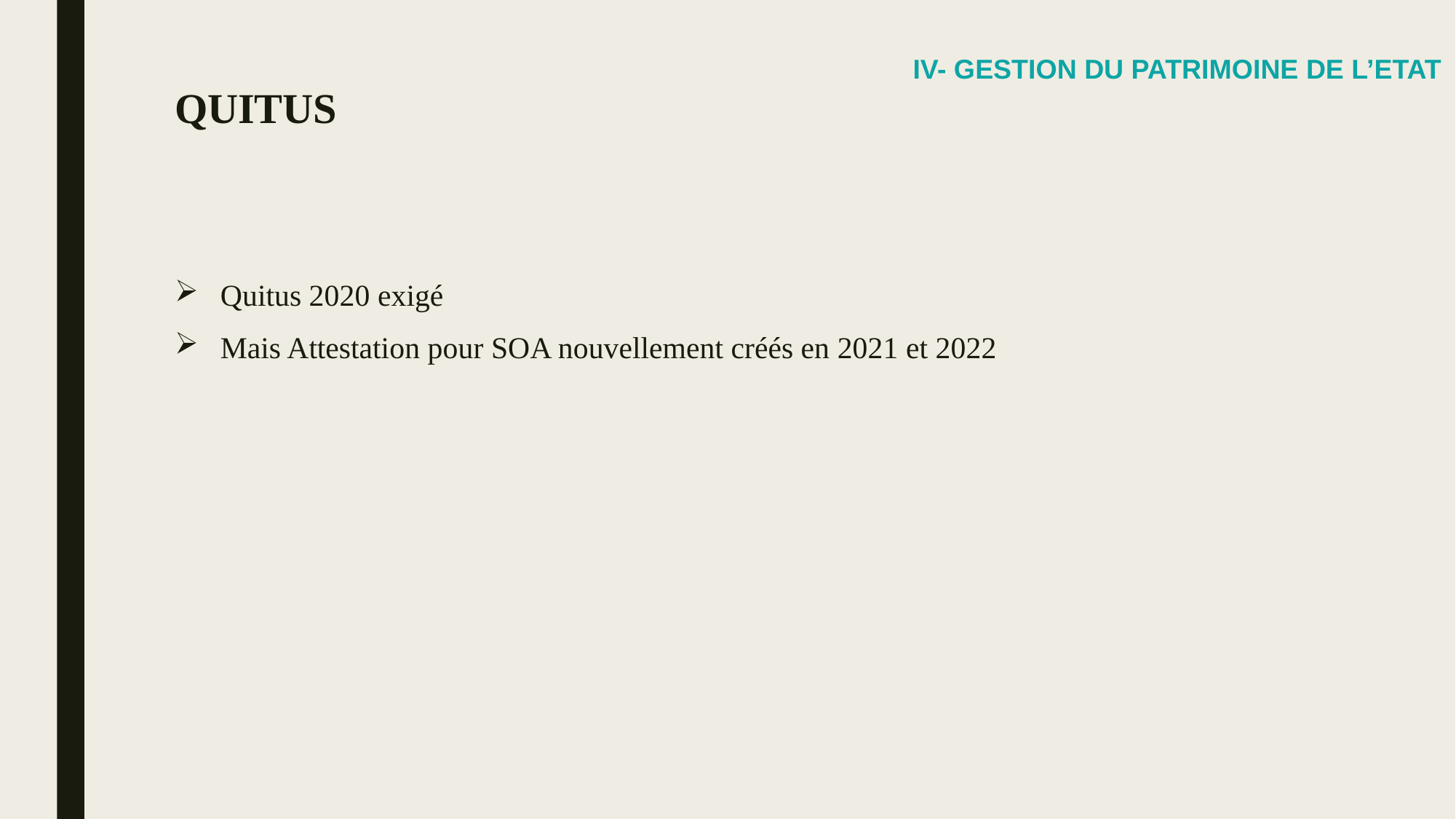

IV- GESTION DU PATRIMOINE DE L’ETAT
# QUITUS
Quitus 2020 exigé
Mais Attestation pour SOA nouvellement créés en 2021 et 2022